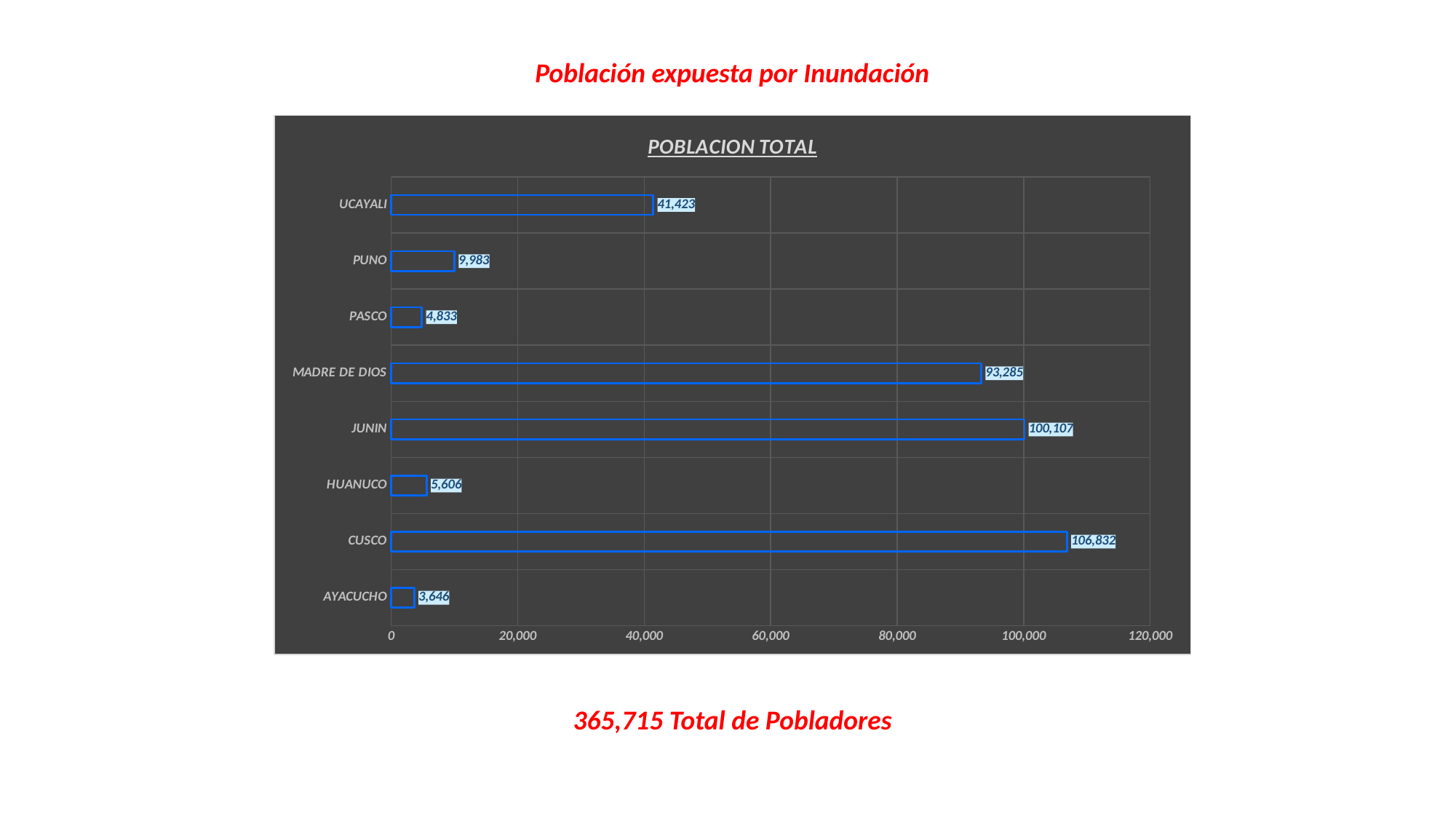

Población expuesta por Inundación

### Chart: POBLACION TOTAL

| Category | POBLACION TOTAL |
|---|---|
| AYACUCHO | 3646.0 |
| CUSCO | 106832.0 |
| HUANUCO | 5606.0 |
| JUNIN | 100107.0 |
| MADRE DE DIOS | 93285.0 |
| PASCO | 4833.0 |
| PUNO | 9983.0 |
| UCAYALI | 41423.0 |
365,715 Total de Pobladores